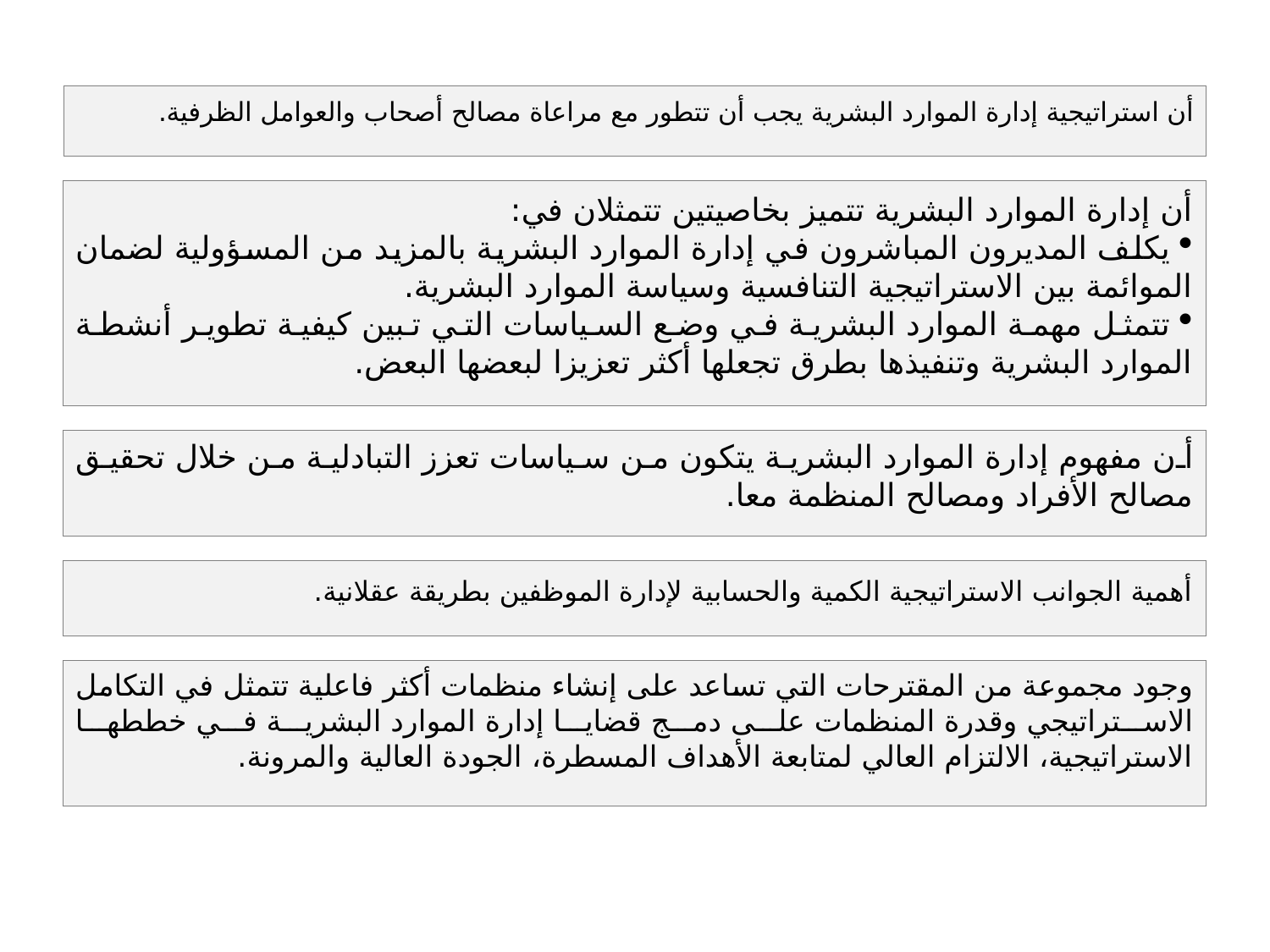

أن استراتيجية إدارة الموارد البشرية يجب أن تتطور مع مراعاة مصالح أصحاب والعوامل الظرفية.

أن إدارة الموارد البشرية تتميز بخاصيتين تتمثلان في:
 يكلف المديرون المباشرون في إدارة الموارد البشرية بالمزيد من المسؤولية لضمان الموائمة بين الاستراتيجية التنافسية وسياسة الموارد البشرية.
 تتمثل مهمة الموارد البشرية في وضع السياسات التي تبين كيفية تطوير أنشطة الموارد البشرية وتنفيذها بطرق تجعلها أكثر تعزيزا لبعضها البعض.
أن مفهوم إدارة الموارد البشرية يتكون من سياسات تعزز التبادلية من خلال تحقيق مصالح الأفراد ومصالح المنظمة معا.

أهمية الجوانب الاستراتيجية الكمية والحسابية لإدارة الموظفين بطريقة عقلانية.

وجود مجموعة من المقترحات التي تساعد على إنشاء منظمات أكثر فاعلية تتمثل في التكامل الاستراتيجي وقدرة المنظمات على دمج قضايا إدارة الموارد البشرية في خططها الاستراتيجية، الالتزام العالي لمتابعة الأهداف المسطرة، الجودة العالية والمرونة.